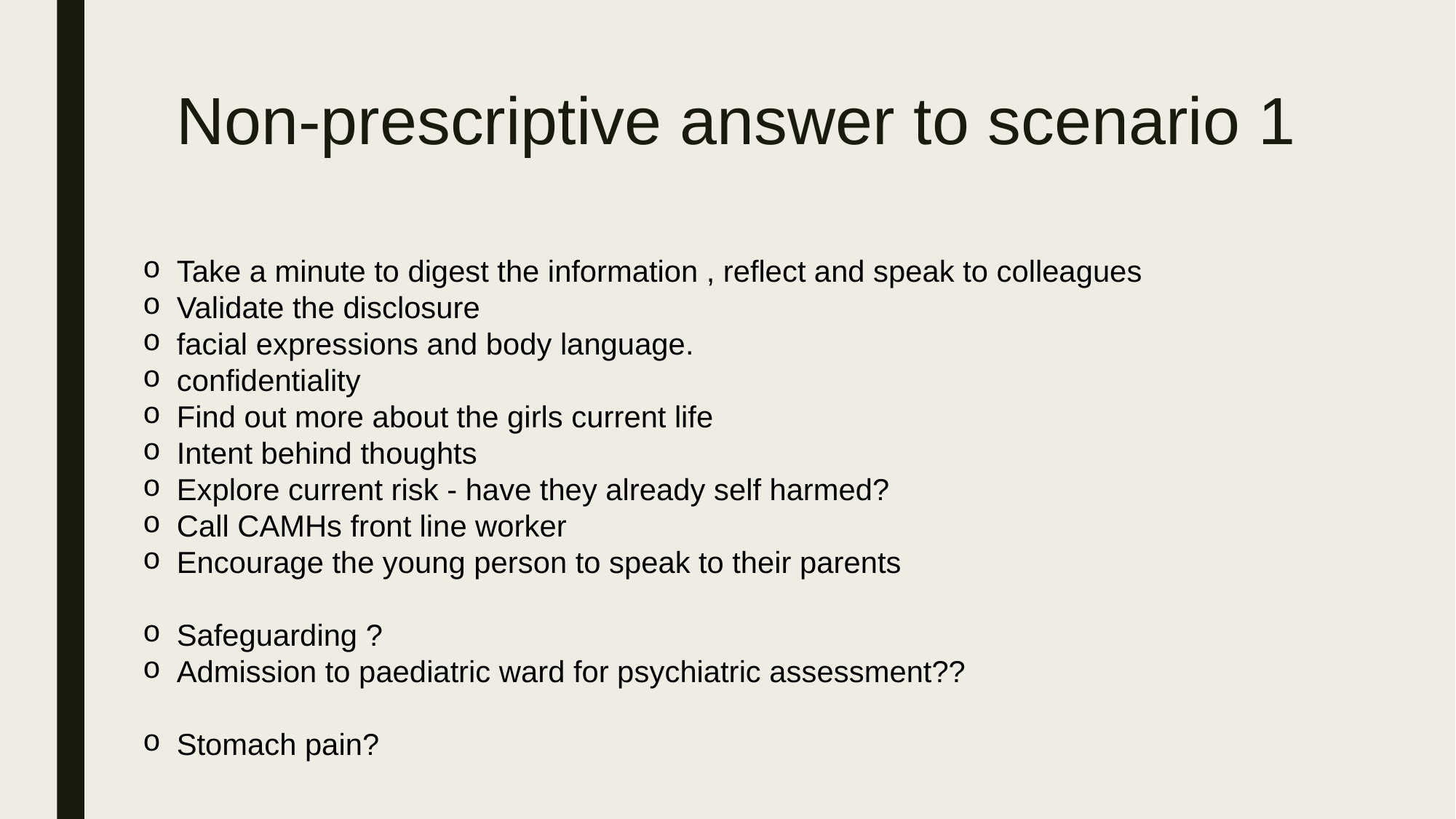

# Non-prescriptive answer to scenario 1
Take a minute to digest the information , reflect and speak to colleagues
Validate the disclosure
facial expressions and body language.
confidentiality
Find out more about the girls current life
Intent behind thoughts
Explore current risk - have they already self harmed?
Call CAMHs front line worker
Encourage the young person to speak to their parents

Safeguarding ?
Admission to paediatric ward for psychiatric assessment??

Stomach pain?